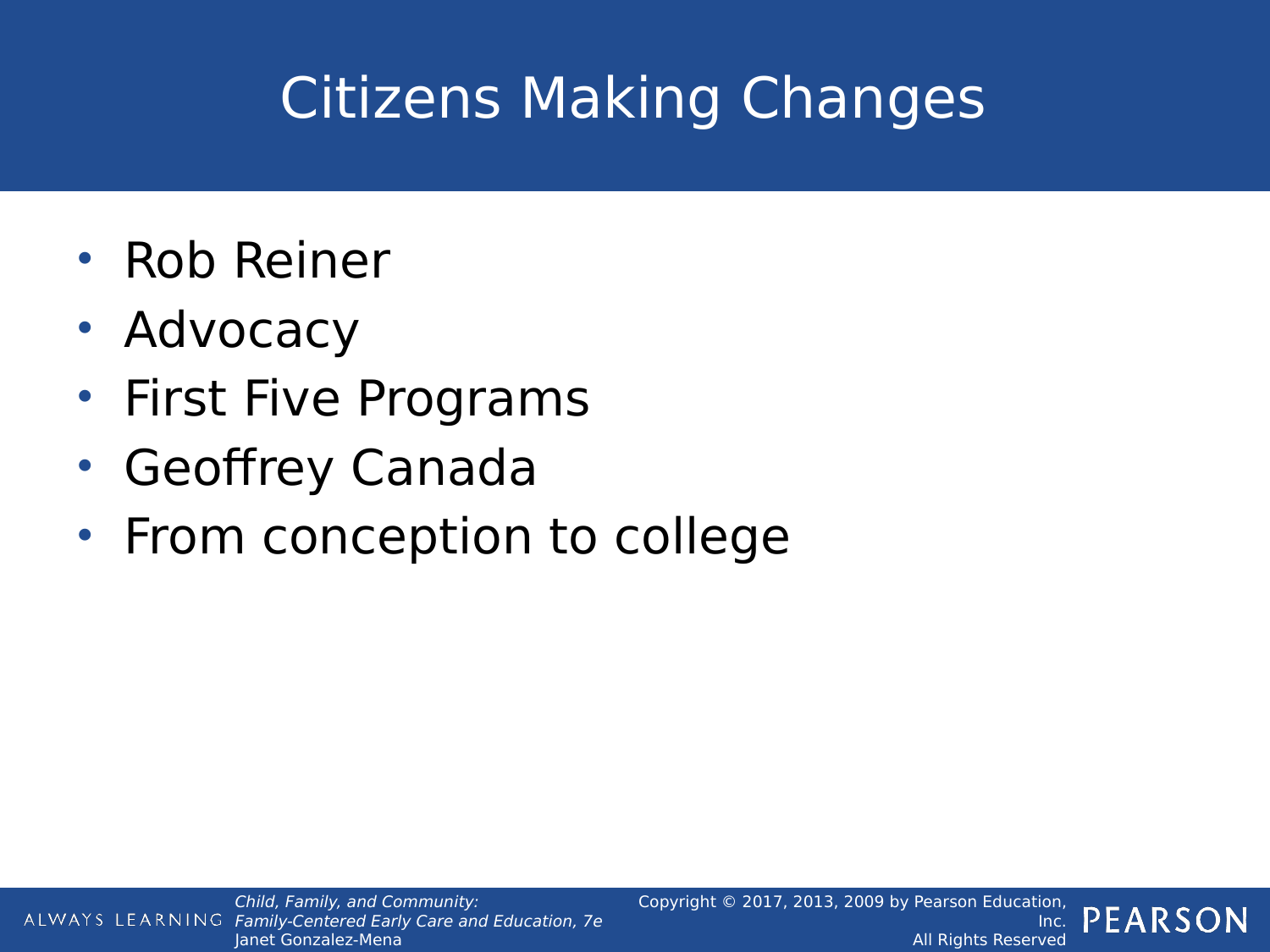

# Citizens Making Changes
Rob Reiner
Advocacy
First Five Programs
Geoffrey Canada
From conception to college